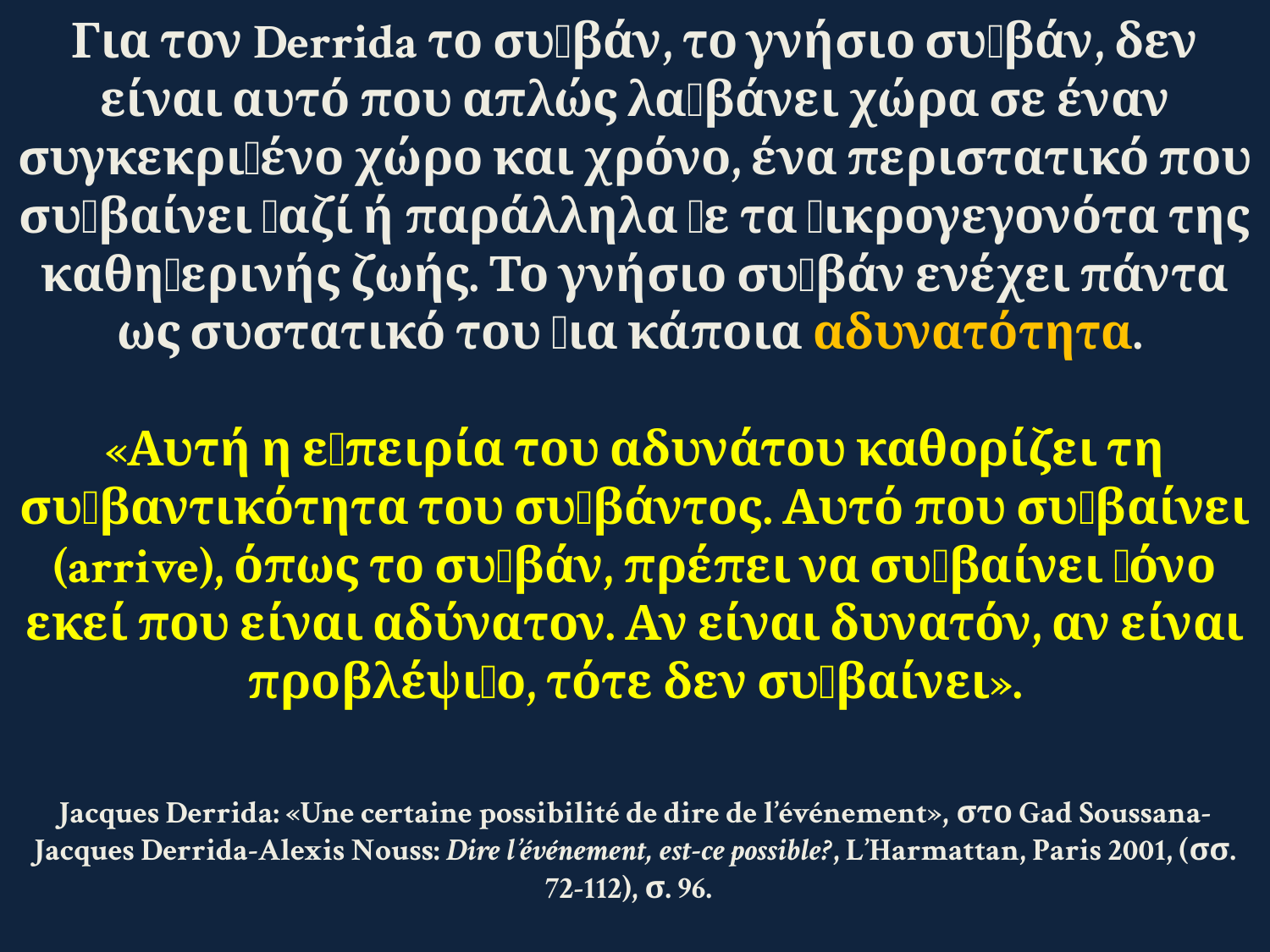

# Για τον Derrida το συμβάν, το γνήσιο συμβάν, δεν είναι αυτό που απλώς λαμβάνει χώρα σε έναν συγκεκριμένο χώρο και χρόνο, ένα περιστατικό που συμβαίνει μαζί ή παράλληλα με τα μικρογεγονότα της καθημερινής ζωής. Το γνήσιο συμβάν ενέχει πάντα ως συστατικό του μια κάποια αδυνατότητα.   «Αυτή η εμπειρία του αδυνάτου καθορίζει τη συμβαντικότητα του συμβάντος. Αυτό που συμβαίνει (arrive), όπως το συμβάν, πρέπει να συμβαίνει μόνο εκεί που είναι αδύνατον. Αν είναι δυνατόν, αν είναι προβλέψιμο, τότε δεν συμβαίνει». Jacques Derrida: «Une certaine possibilité de dire de l’événement», στο Gad Soussana-Jacques Derrida-Alexis Nouss: Dire l’événement, est-ce possible?, L’Harmattan, Paris 2001, (σσ. 72-112), σ. 96.